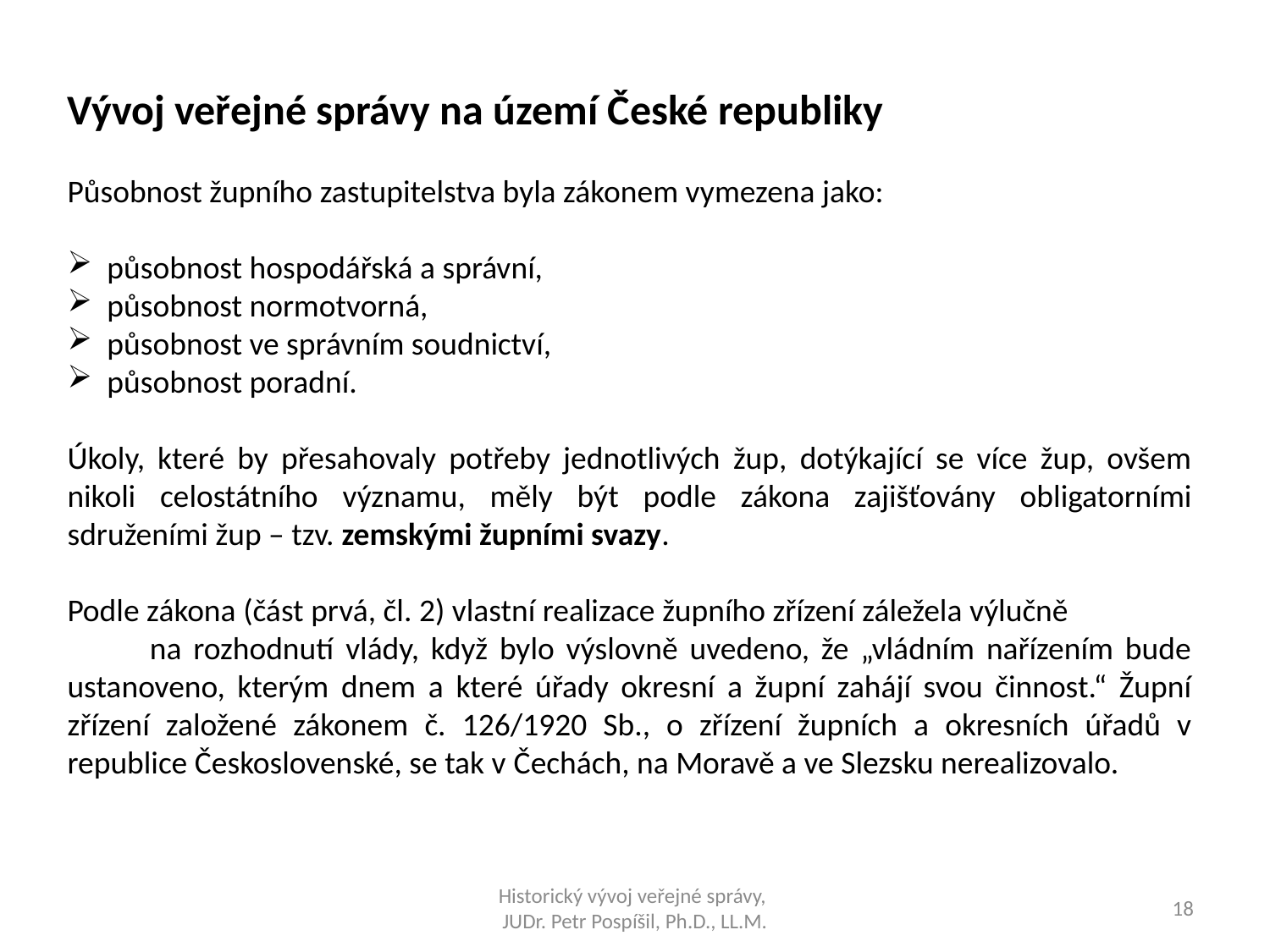

Vývoj veřejné správy na území České republiky

Působnost župního zastupitelstva byla zákonem vymezena jako:

působnost hospodářská a správní,
působnost normotvorná,
působnost ve správním soudnictví,
působnost poradní.

Úkoly, které by přesahovaly potřeby jednotlivých žup, dotýkající se více žup, ovšem nikoli celostátního významu, měly být podle zákona zajišťovány obligatorními sdruženími žup – tzv. zemskými župními svazy.

Podle zákona (část prvá, čl. 2) vlastní realizace župního zřízení záležela výlučně                         na rozhodnutí vlády, když bylo výslovně uvedeno, že „vládním nařízením bude ustanoveno, kterým dnem a které úřady okresní a župní zahájí svou činnost.“ Župní zřízení založené zákonem č. 126/1920 Sb., o zřízení župních a okresních úřadů v republice Československé, se tak v Čechách, na Moravě a ve Slezsku nerealizovalo.
Historický vývoj veřejné správy,
JUDr. Petr Pospíšil, Ph.D., LL.M.
18